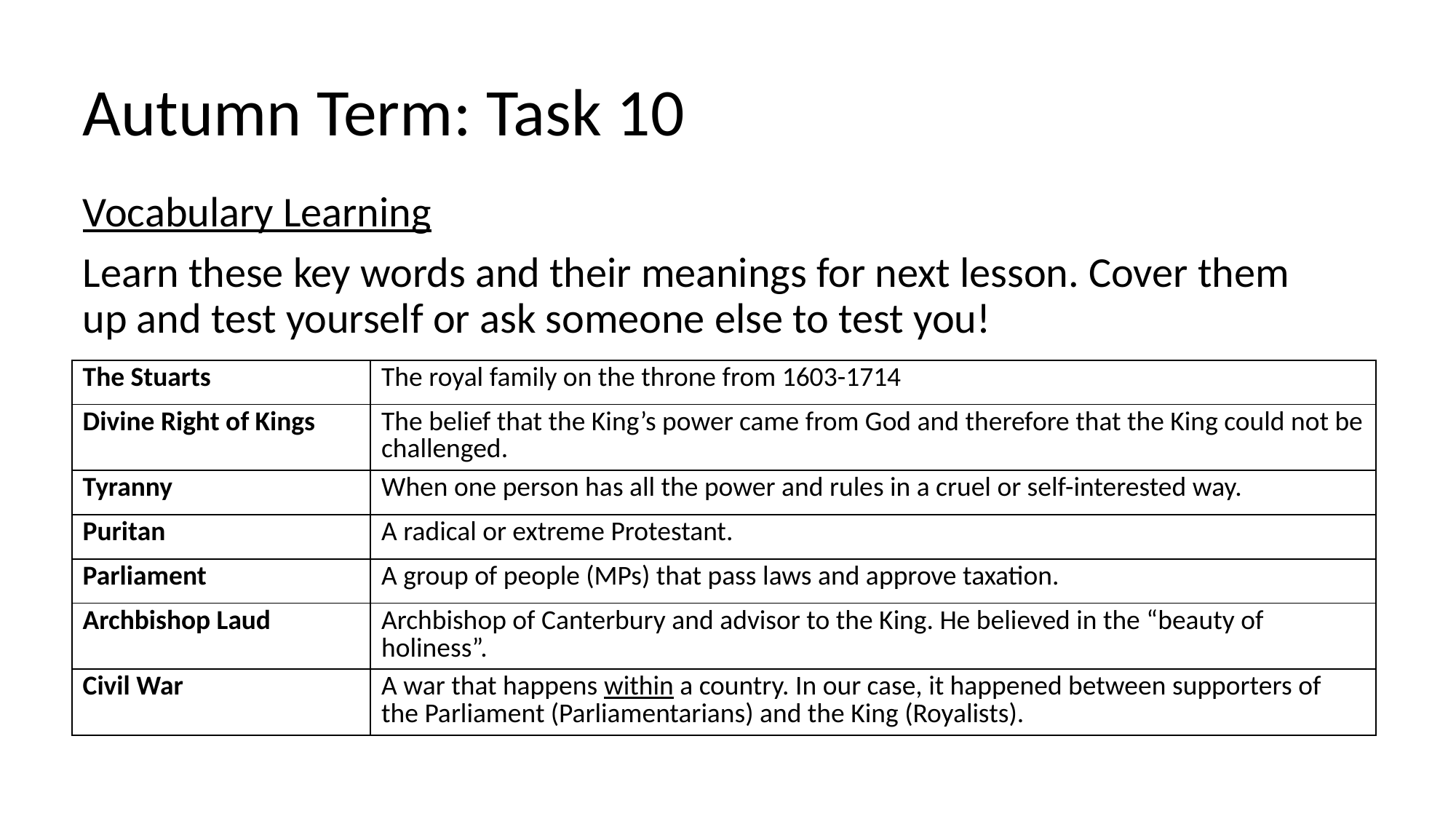

# Autumn Term: Task 10
Vocabulary Learning
Learn these key words and their meanings for next lesson. Cover them up and test yourself or ask someone else to test you!
| The Stuarts | The royal family on the throne from 1603-1714 |
| --- | --- |
| Divine Right of Kings | The belief that the King’s power came from God and therefore that the King could not be challenged. |
| Tyranny | When one person has all the power and rules in a cruel or self-interested way. |
| Puritan | A radical or extreme Protestant. |
| Parliament | A group of people (MPs) that pass laws and approve taxation. |
| Archbishop Laud | Archbishop of Canterbury and advisor to the King. He believed in the “beauty of holiness”. |
| Civil War | A war that happens within a country. In our case, it happened between supporters of the Parliament (Parliamentarians) and the King (Royalists). |